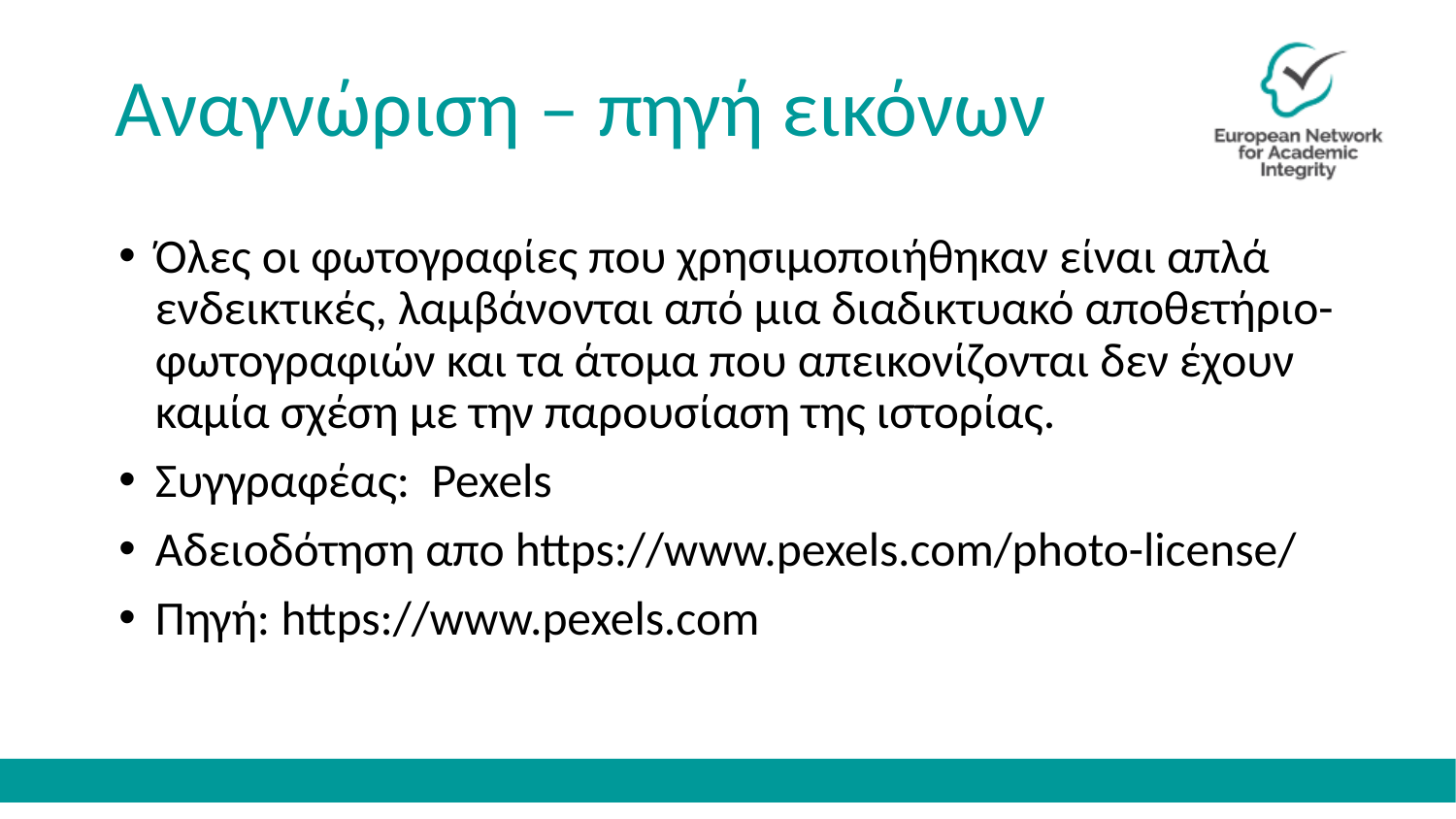

# Αναγνώριση – πηγή εικόνων
Όλες οι φωτογραφίες που χρησιμοποιήθηκαν είναι απλά ενδεικτικές, λαμβάνονται από μια διαδικτυακό αποθετήριο-φωτογραφιών και τα άτομα που απεικονίζονται δεν έχουν καμία σχέση με την παρουσίαση της ιστορίας.
Συγγραφέας:  Pexels
Αδειοδότηση απο https://www.pexels.com/photo-license/
Πηγή: https://www.pexels.com